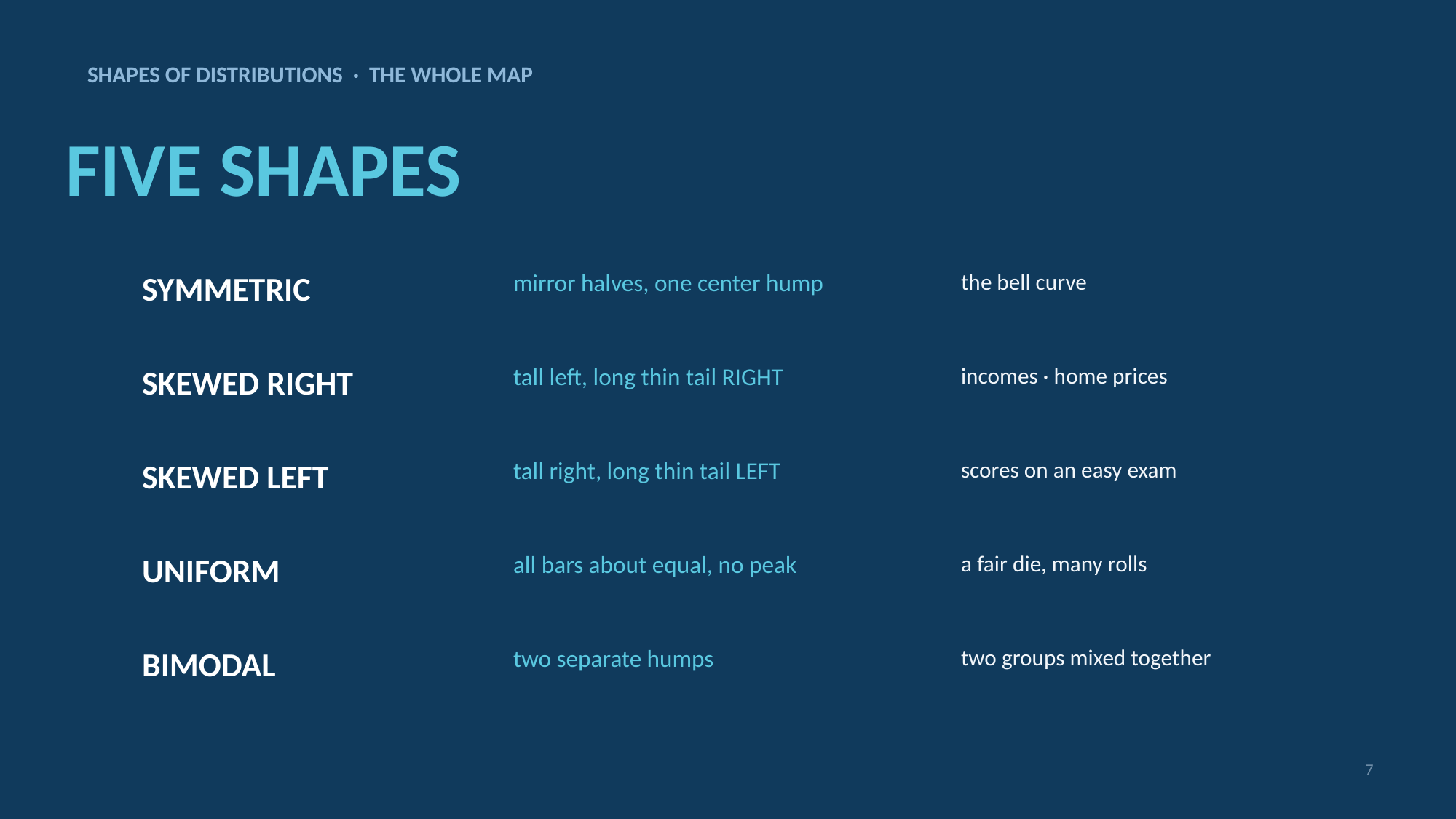

SHAPES OF DISTRIBUTIONS  ·  THE WHOLE MAP
FIVE SHAPES
SYMMETRIC
mirror halves, one center hump
the bell curve
SKEWED RIGHT
tall left, long thin tail RIGHT
incomes · home prices
SKEWED LEFT
tall right, long thin tail LEFT
scores on an easy exam
UNIFORM
all bars about equal, no peak
a fair die, many rolls
BIMODAL
two separate humps
two groups mixed together
7